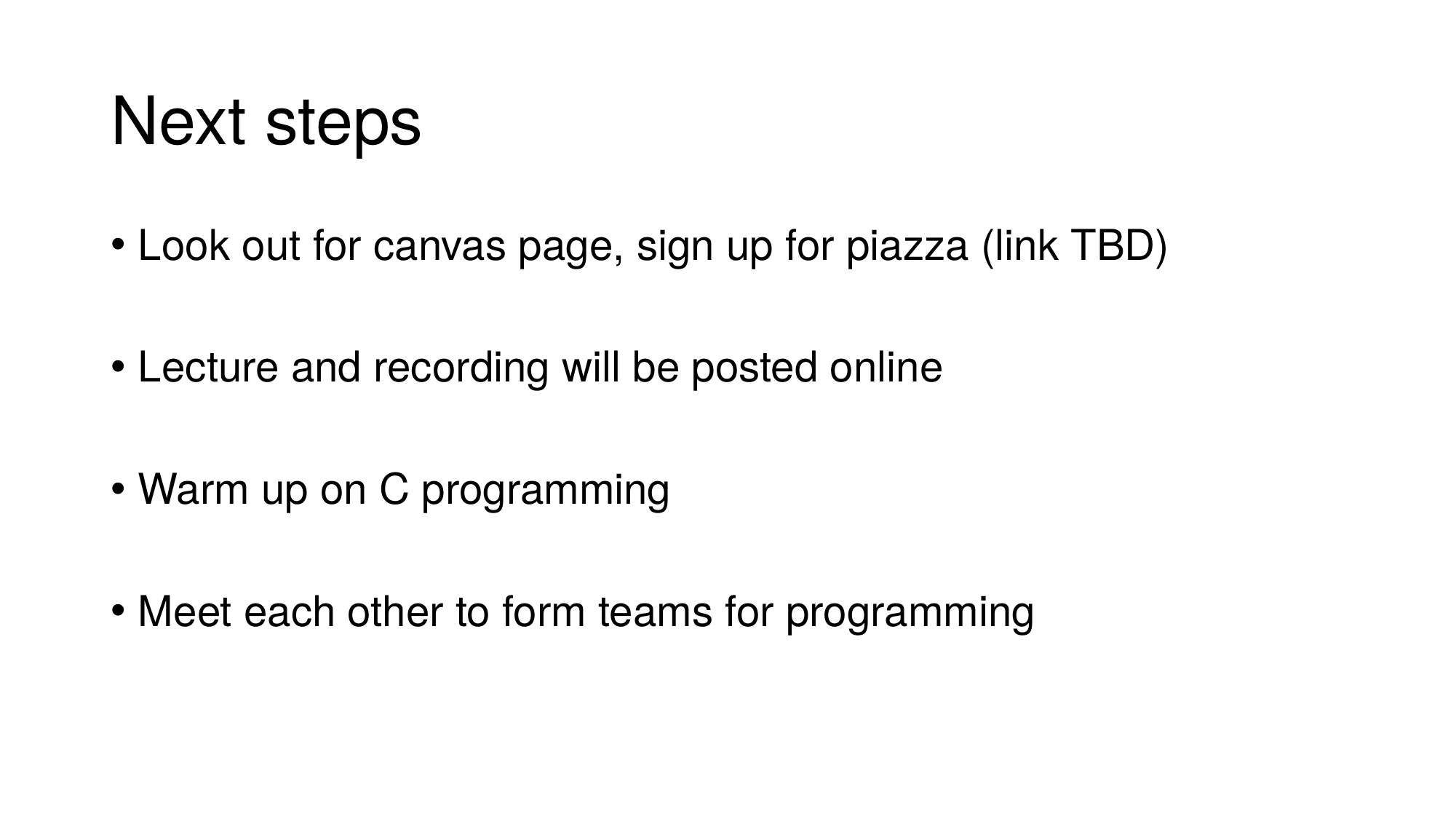

# Next steps
Look out for canvas page, sign up for piazza (link TBD)

Lecture and recording will be posted online

Warm up on C programming

Meet each other to form teams for programming